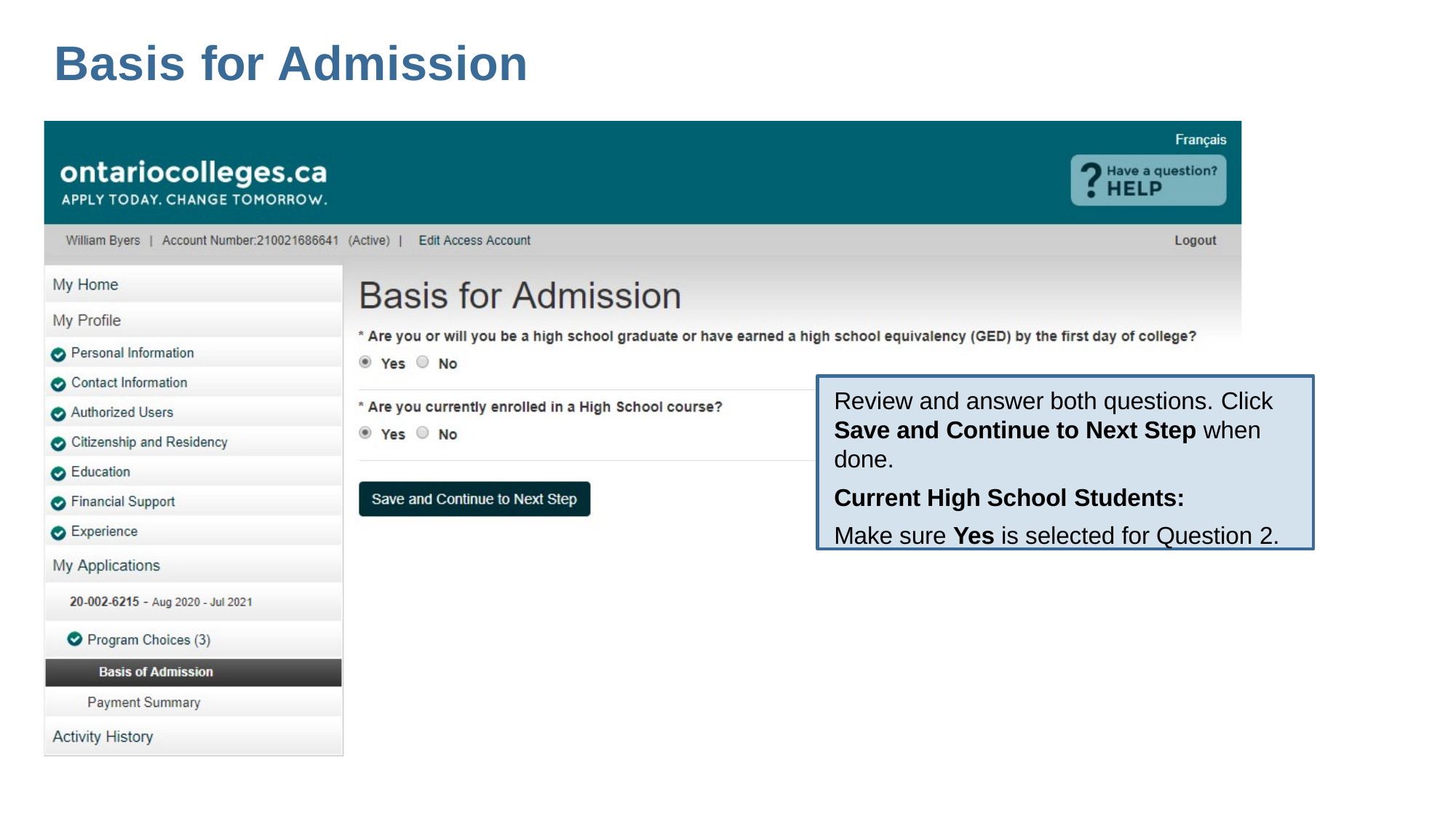

# Basis for Admission

Review and answer both questions. Click
Save and Continue to Next Step when done.
Current High School Students:
Make sure Yes is selected for Question 2.